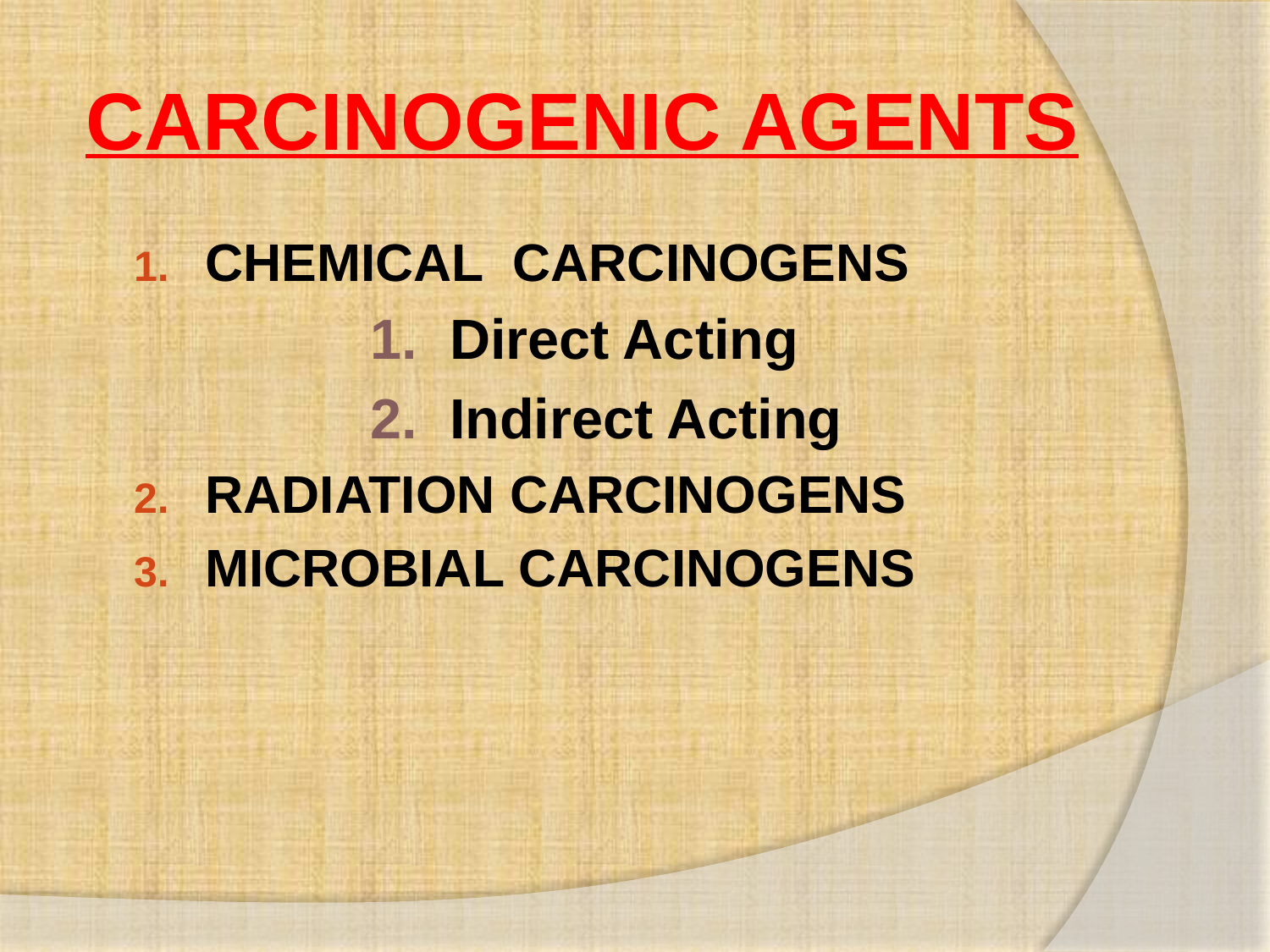

# CARCINOGENIC AGENTS
CHEMICAL  CARCINOGENS
Direct Acting
Indirect Acting
RADIATION CARCINOGENS
MICROBIAL CARCINOGENS